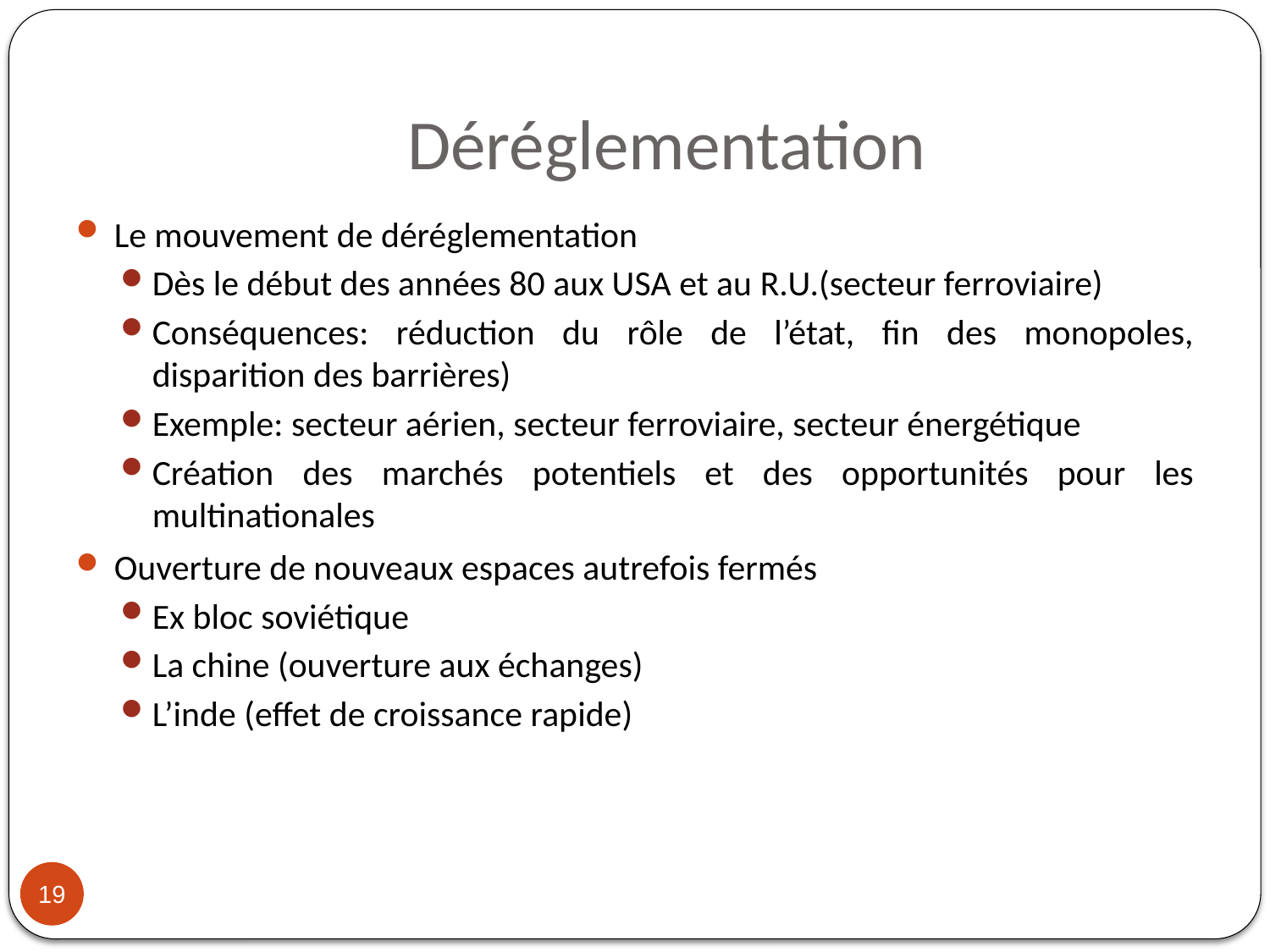

# Déréglementation
Le mouvement de déréglementation
Dès le début des années 80 aux USA et au R.U.(secteur ferroviaire)
Conséquences: réduction du rôle de l’état, fin des monopoles, disparition des barrières)
Exemple: secteur aérien, secteur ferroviaire, secteur énergétique
Création des marchés potentiels et des opportunités pour les multinationales
Ouverture de nouveaux espaces autrefois fermés
Ex bloc soviétique
La chine (ouverture aux échanges)
L’inde (effet de croissance rapide)
19